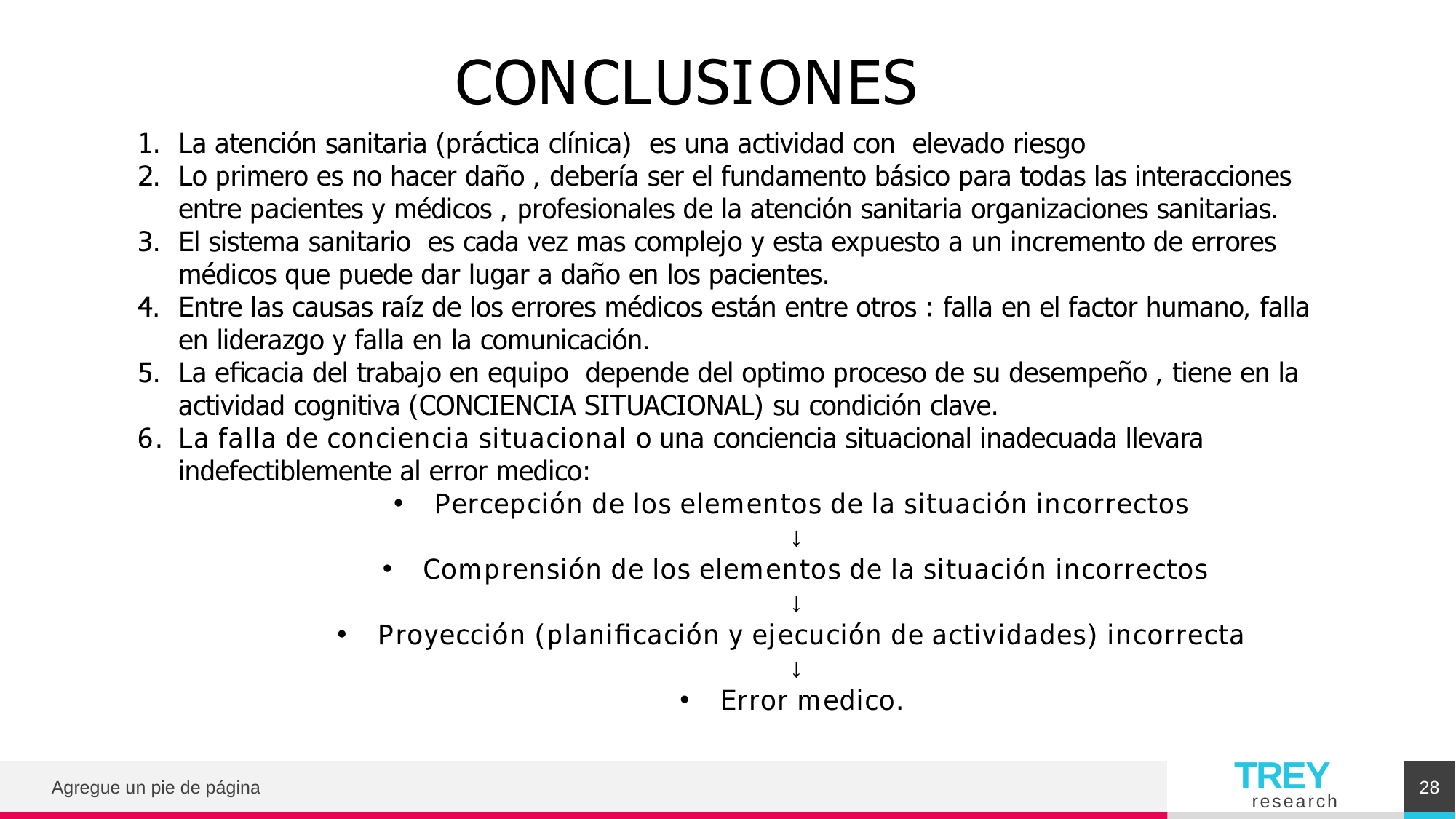

# CONCLUSIONES
La atención sanitaria (práctica clínica)  es una actividad con  elevado riesgo
Lo primero es no hacer daño , debería ser el fundamento básico para todas las interacciones entre pacientes y médicos , profesionales de la atención sanitaria organizaciones sanitarias.
El sistema sanitario  es cada vez mas complejo y esta expuesto a un incremento de errores médicos que puede dar lugar a daño en los pacientes.
Entre las causas raíz de los errores médicos están entre otros : falla en el factor humano, falla en liderazgo y falla en la comunicación.
La eficacia del trabajo en equipo  depende del optimo proceso de su desempeño , tiene en la actividad cognitiva (CONCIENCIA SITUACIONAL) su condición clave.
La falla de conciencia situacional o una conciencia situacional inadecuada llevara indefectiblemente al error medico:
Percepción de los elementos de la situación incorrectos
↓
Comprensión de los elementos de la situación incorrectos
↓
Proyección (planificación y ejecución de actividades) incorrecta
↓
Error medico.

28
Agregue un pie de página